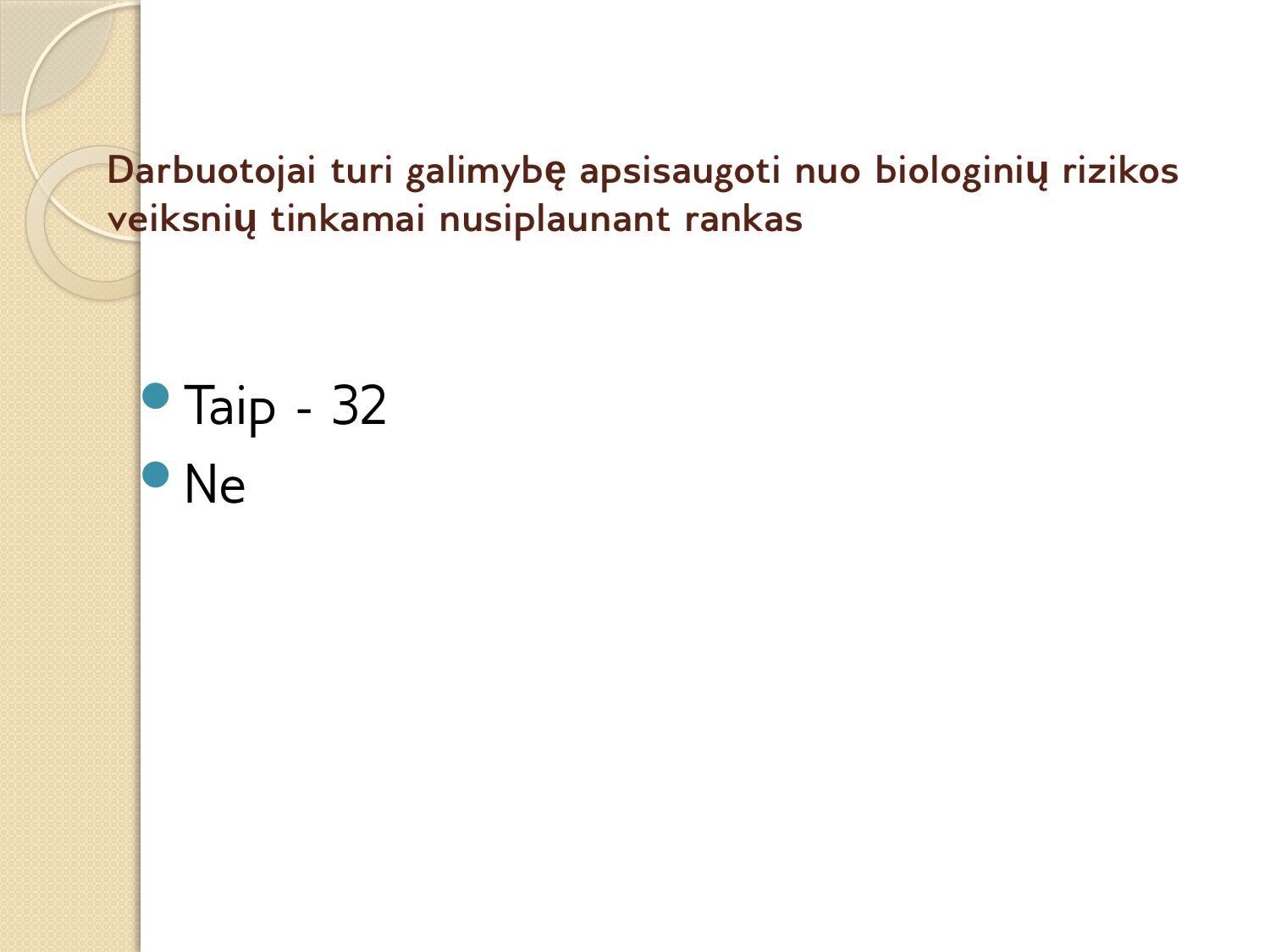

# Darbuotojai turi galimybę apsisaugoti nuo biologinių rizikos veiksnių tinkamai nusiplaunant rankas
Taip - 32
Ne